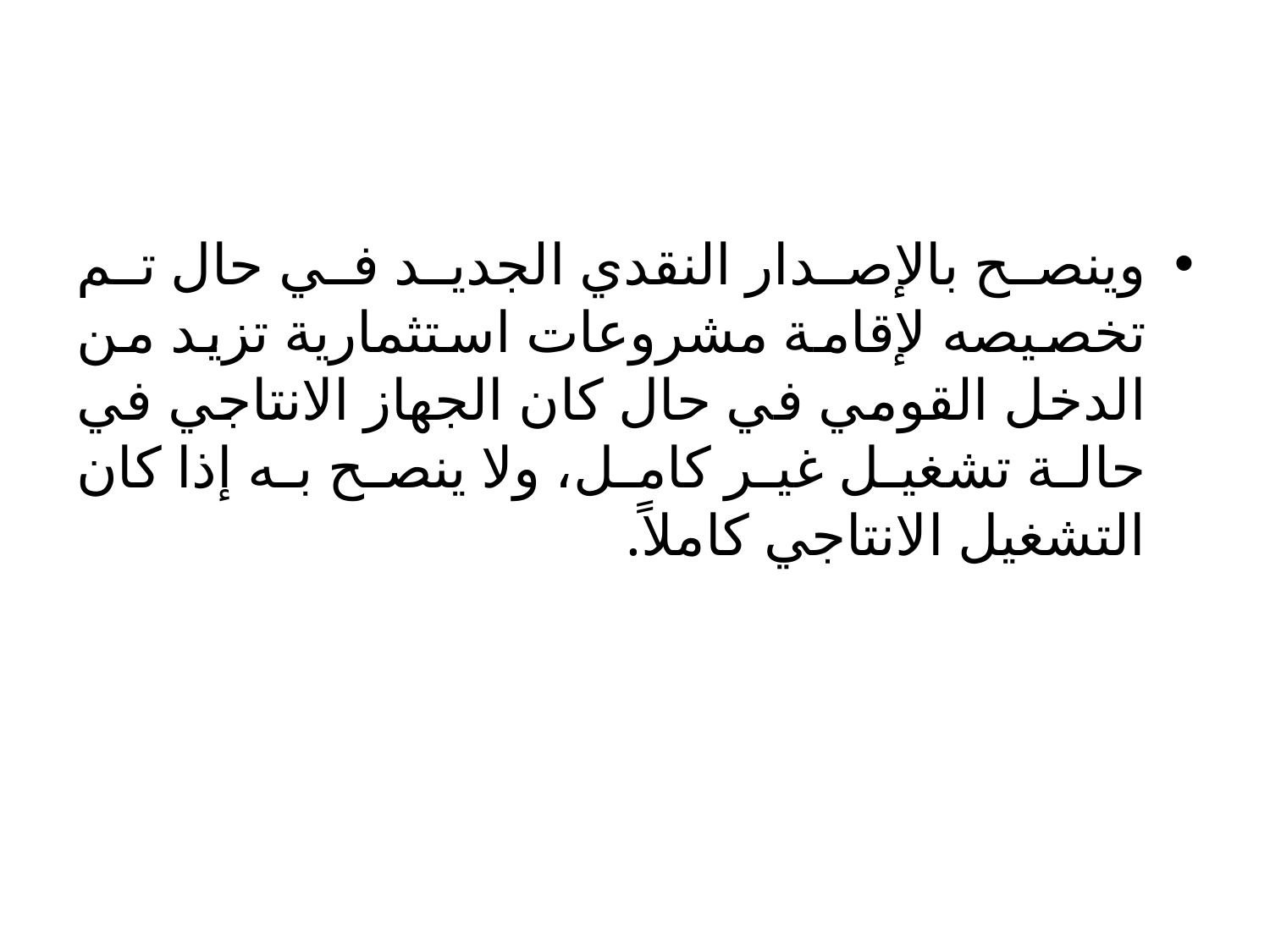

#
وينصح بالإصدار النقدي الجديد في حال تم تخصيصه لإقامة مشروعات استثمارية تزيد من الدخل القومي في حال كان الجهاز الانتاجي في حالة تشغيل غير كامل، ولا ينصح به إذا كان التشغيل الانتاجي كاملاً.